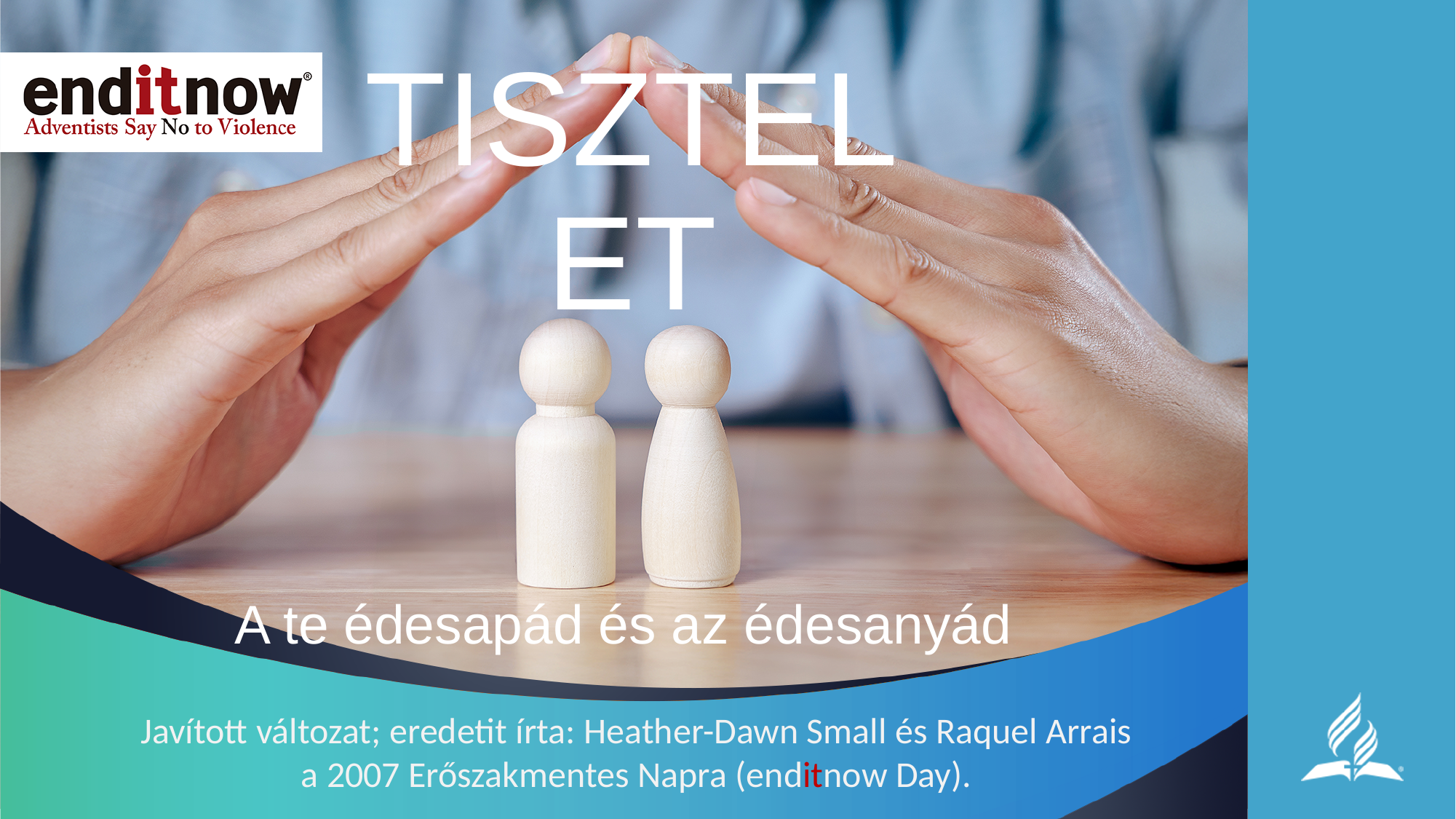

# TISZTELET
A te édesapád és az édesanyád
Javított változat; eredetit írta: Heather-Dawn Small és Raquel Arrais
a 2007 Erőszakmentes Napra (enditnow Day).